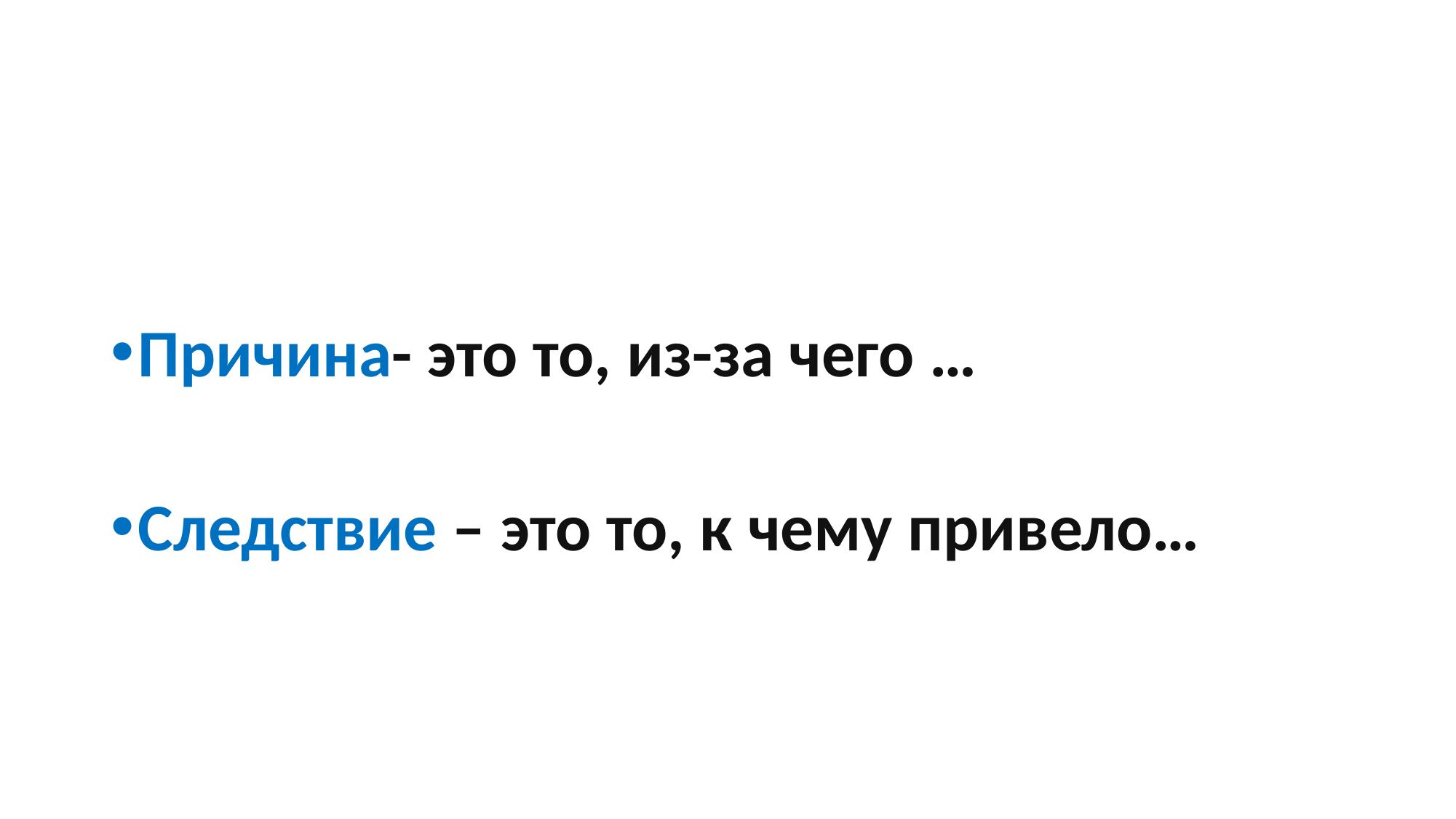

Причина- это то, из-за чего …

Следствие – это то, к чему привело…